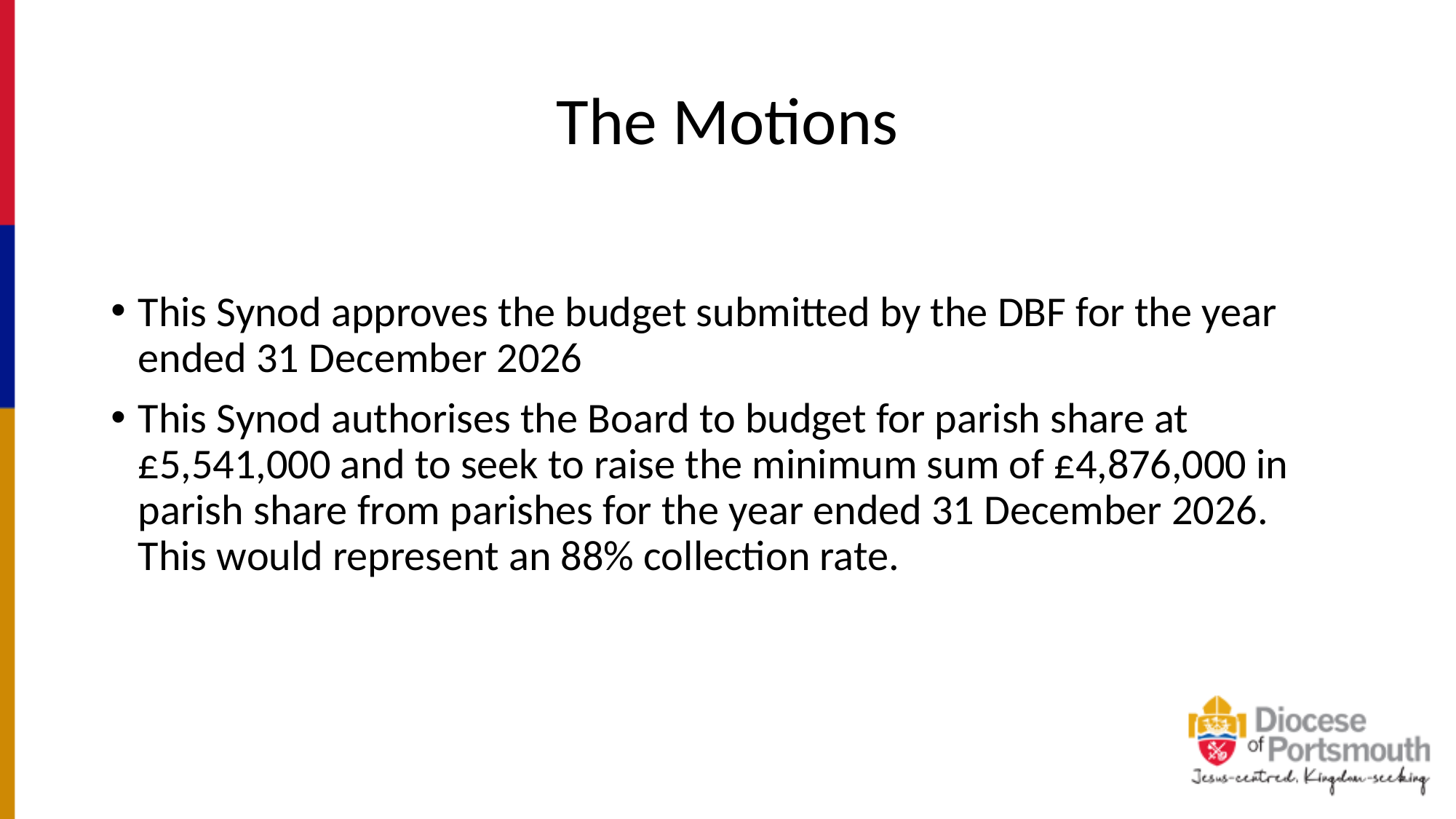

# The Motions

This Synod approves the budget submitted by the DBF for the year ended 31 December 2026
This Synod authorises the Board to budget for parish share at £5,541,000 and to seek to raise the minimum sum of £4,876,000 in parish share from parishes for the year ended 31 December 2026.  This would represent an 88% collection rate.